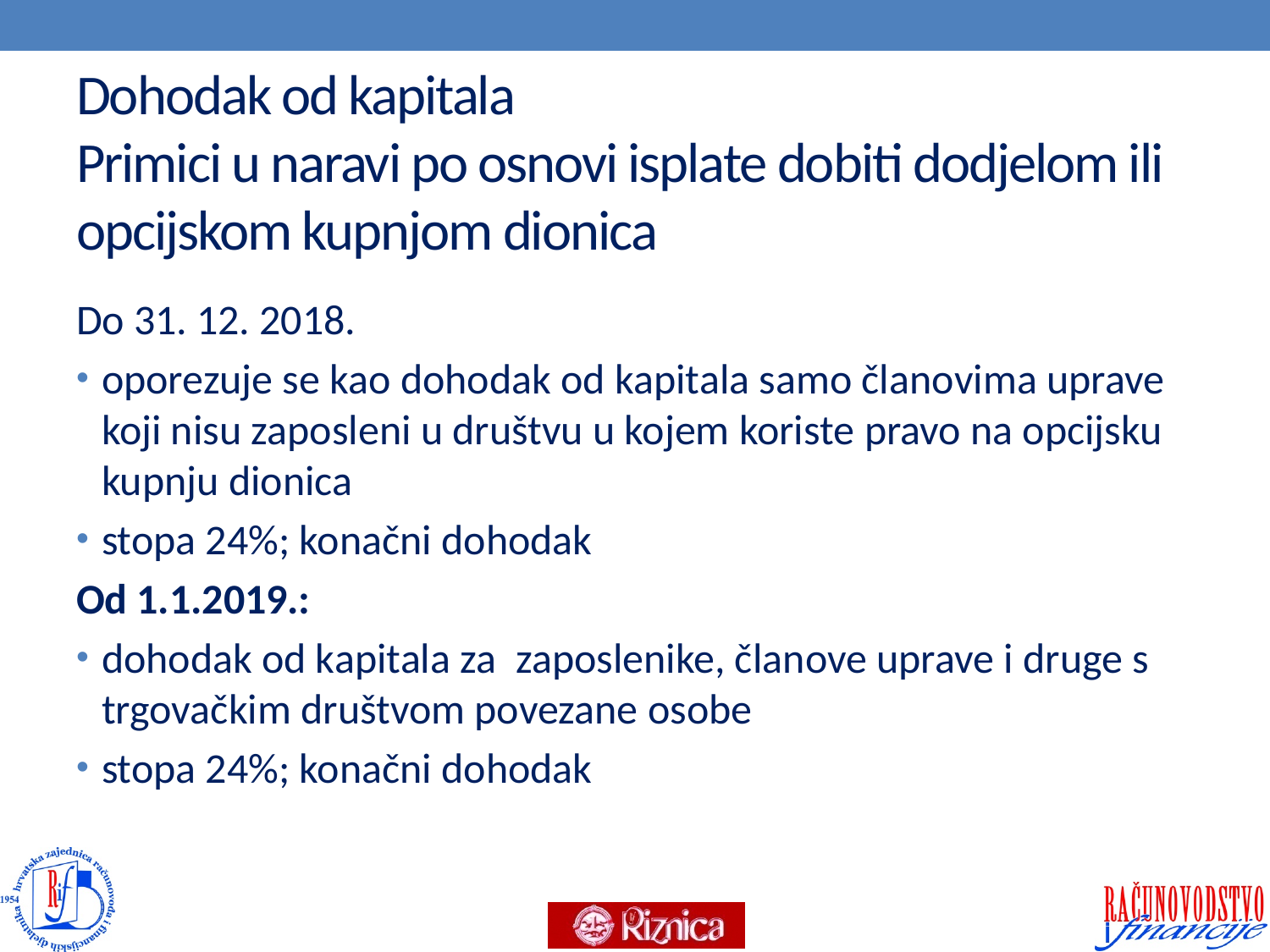

# Dohodak od kapitala Primici u naravi po osnovi isplate dobiti dodjelom ili opcijskom kupnjom dionica
Do 31. 12. 2018.
oporezuje se kao dohodak od kapitala samo članovima uprave koji nisu zaposleni u društvu u kojem koriste pravo na opcijsku kupnju dionica
stopa 24%; konačni dohodak
Od 1.1.2019.:
dohodak od kapitala za  zaposlenike, članove uprave i druge s trgovačkim društvom povezane osobe
stopa 24%; konačni dohodak